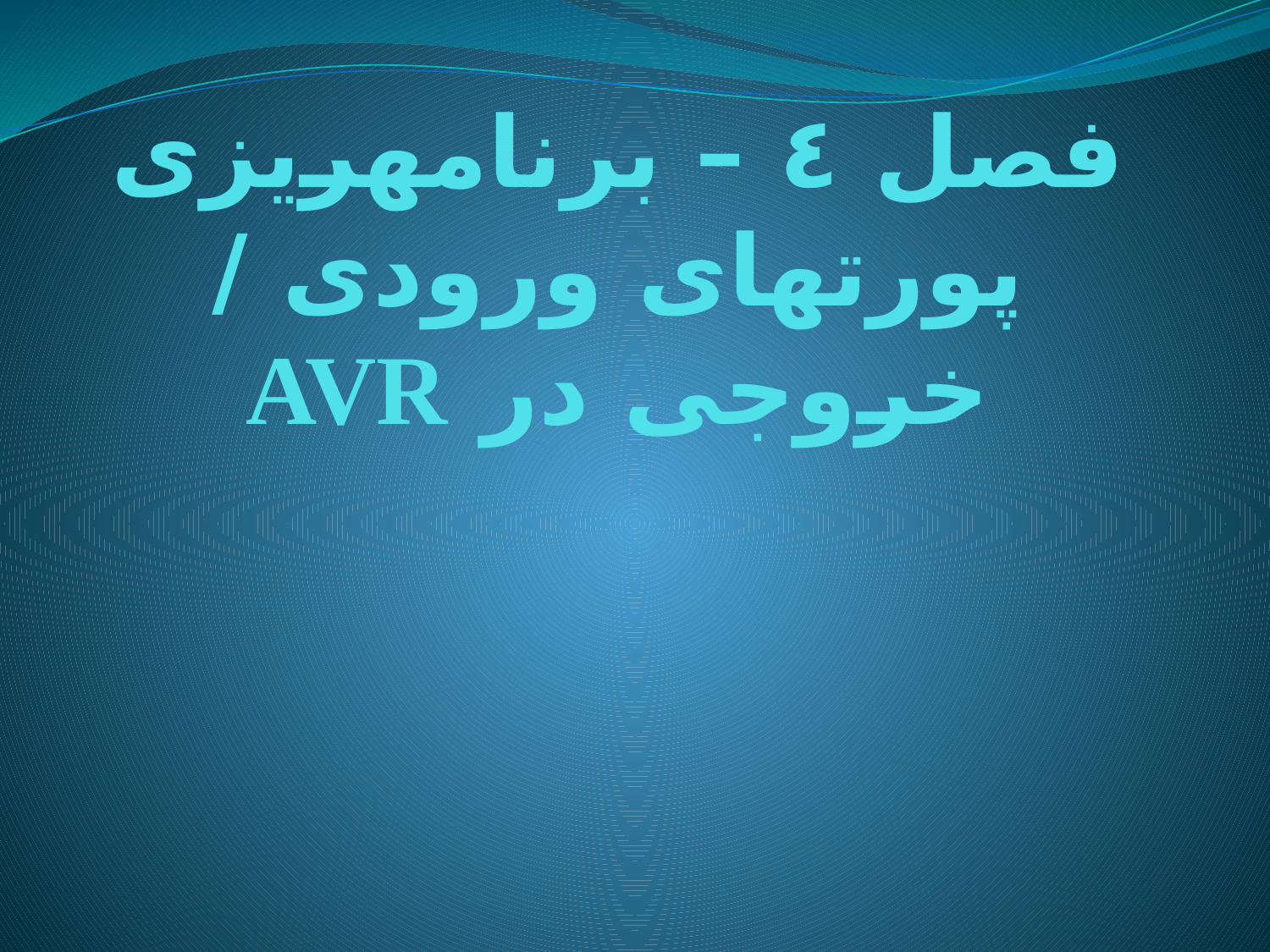

# فصل ٤ – برنامه­ریزی پورت­های ورودی / خروجی در AVR